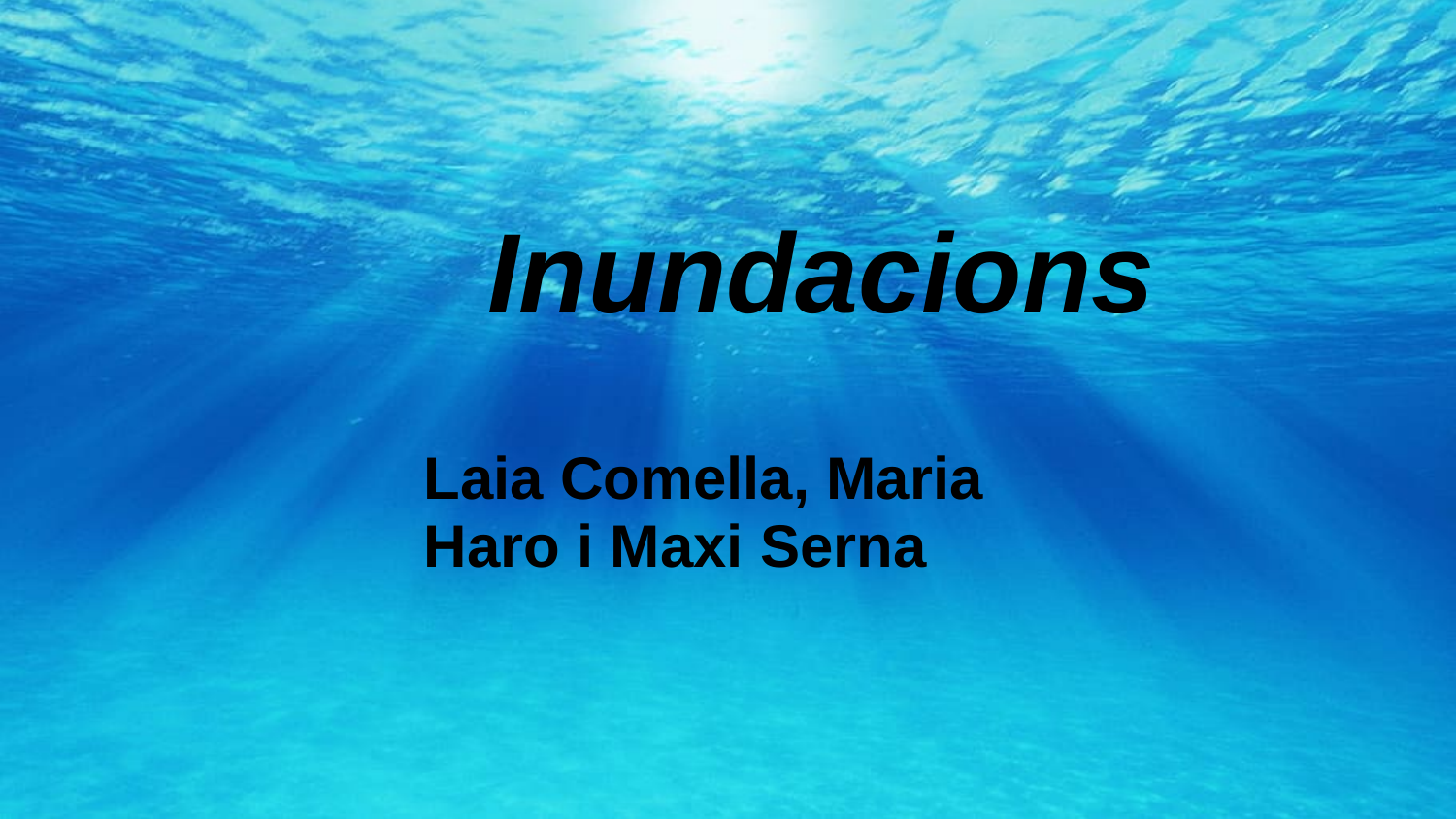

Inundacions
Laia Comella, Maria Haro i Maxi Serna